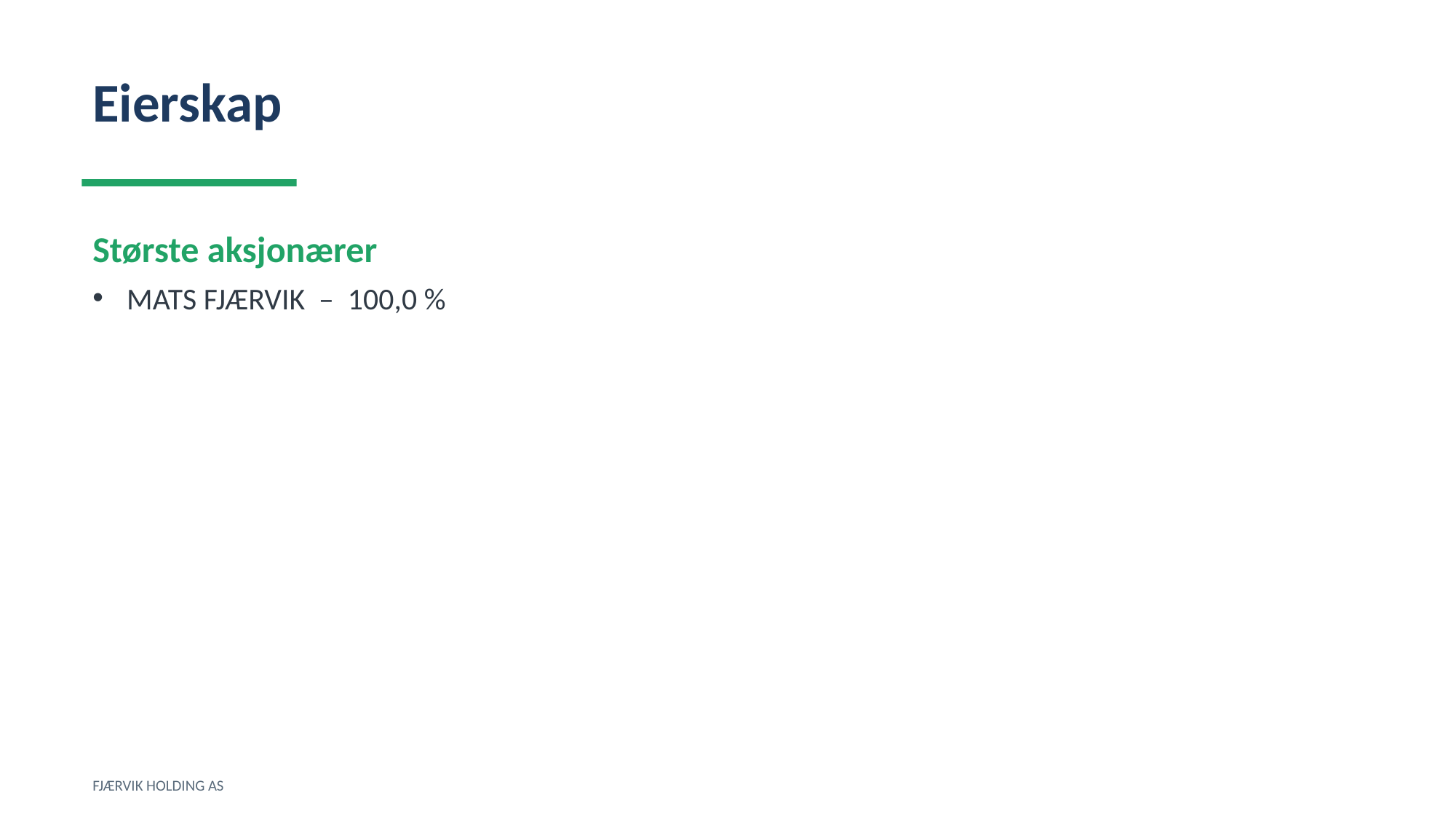

Eierskap

Største aksjonærer
MATS FJÆRVIK  –  100,0 %
FJÆRVIK HOLDING AS